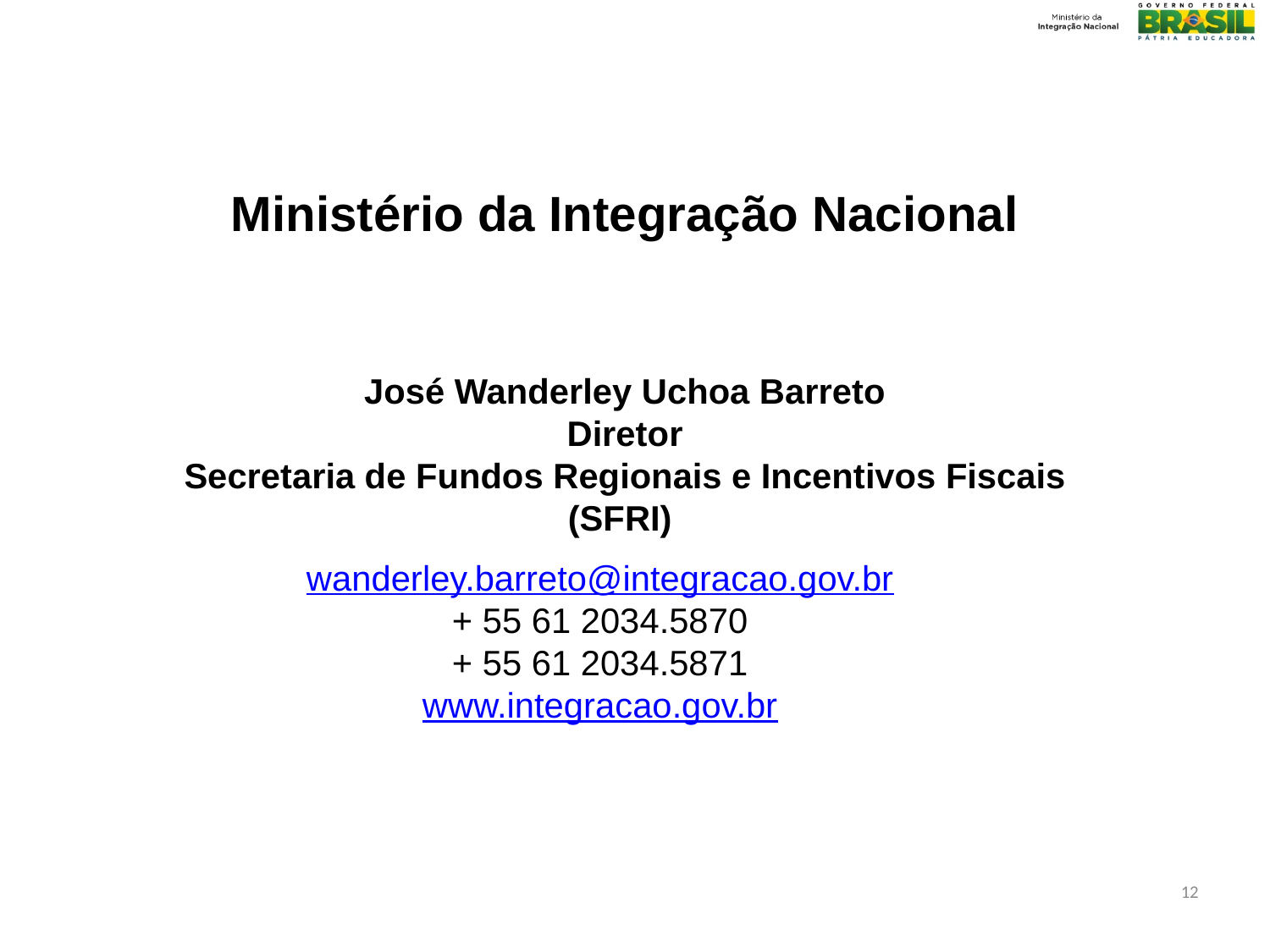

Ministério da Integração Nacional

José Wanderley Uchoa Barreto
Diretor
Secretaria de Fundos Regionais e Incentivos Fiscais (SFRI)
wanderley.barreto@integracao.gov.br
+ 55 61 2034.5870
+ 55 61 2034.5871
www.integracao.gov.br

12